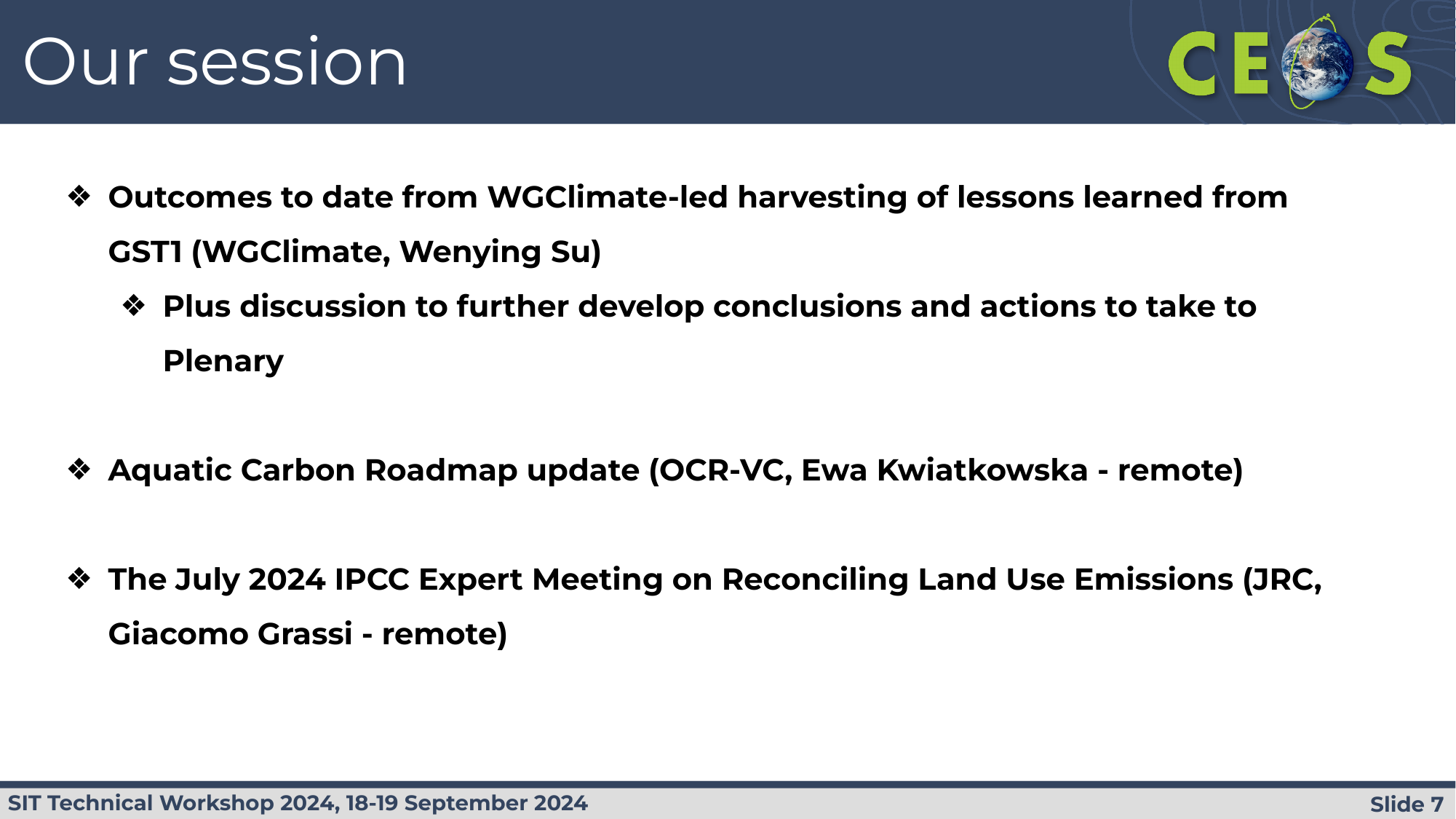

Our session
Outcomes to date from WGClimate-led harvesting of lessons learned from GST1 (WGClimate, Wenying Su)
Plus discussion to further develop conclusions and actions to take to Plenary

Aquatic Carbon Roadmap update (OCR-VC, Ewa Kwiatkowska - remote)

The July 2024 IPCC Expert Meeting on Reconciling Land Use Emissions (JRC,
Giacomo Grassi - remote)